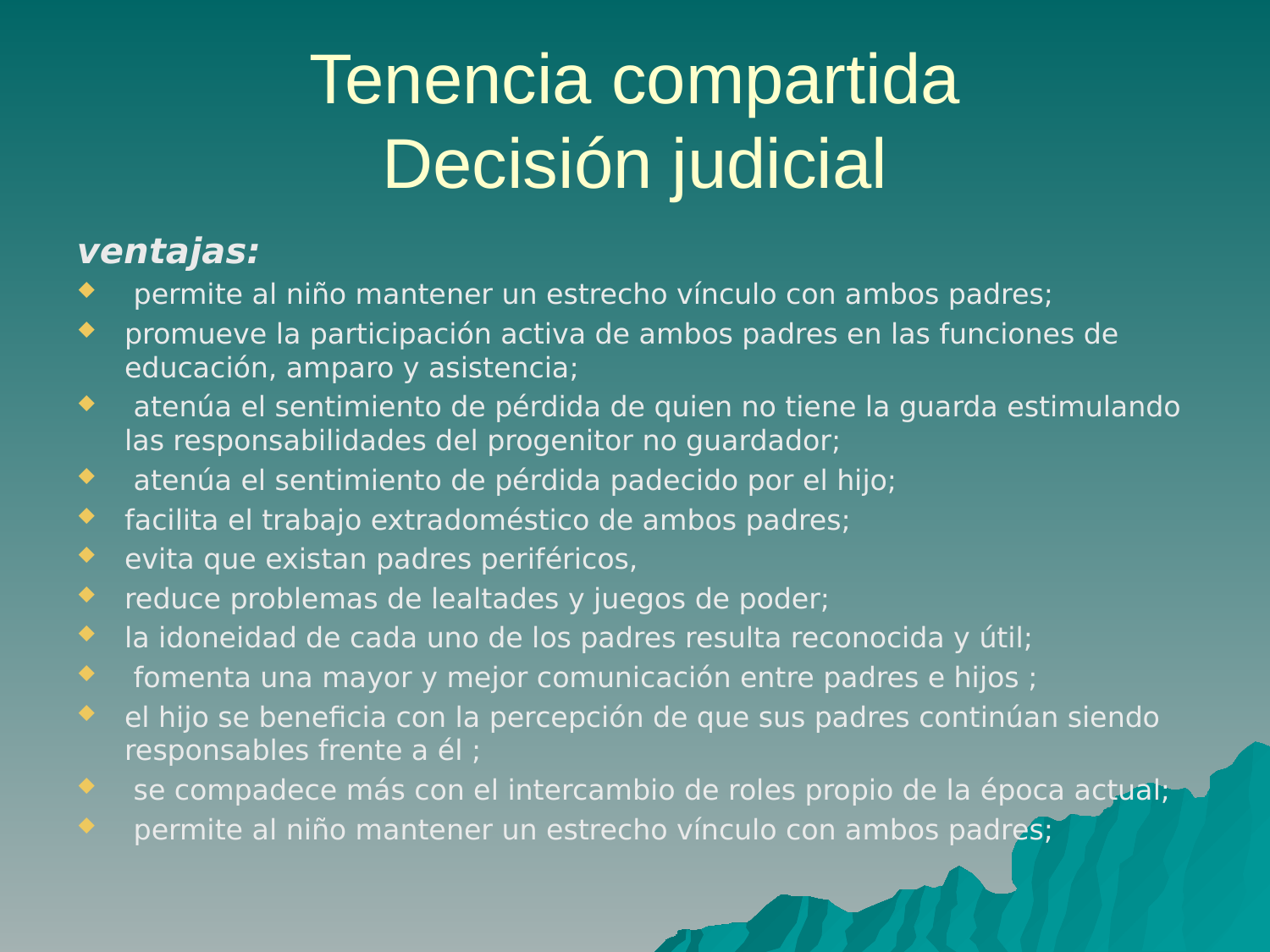

# Tenencia compartida
Decisión judicial
ventajas:
 permite al niño mantener un estrecho vínculo con ambos padres;
promueve la participación activa de ambos padres en las funciones de educación, amparo y asistencia;
 atenúa el sentimiento de pérdida de quien no tiene la guarda estimulando las responsabilidades del progenitor no guardador;
 atenúa el sentimiento de pérdida padecido por el hijo;
facilita el trabajo extradoméstico de ambos padres;
evita que existan padres periféricos,
reduce problemas de lealtades y juegos de poder;
la idoneidad de cada uno de los padres resulta reconocida y útil;
 fomenta una mayor y mejor comunicación entre padres e hijos ;
el hijo se beneficia con la percepción de que sus padres continúan siendo responsables frente a él ;
 se compadece más con el intercambio de roles propio de la época actual;
 permite al niño mantener un estrecho vínculo con ambos padres;